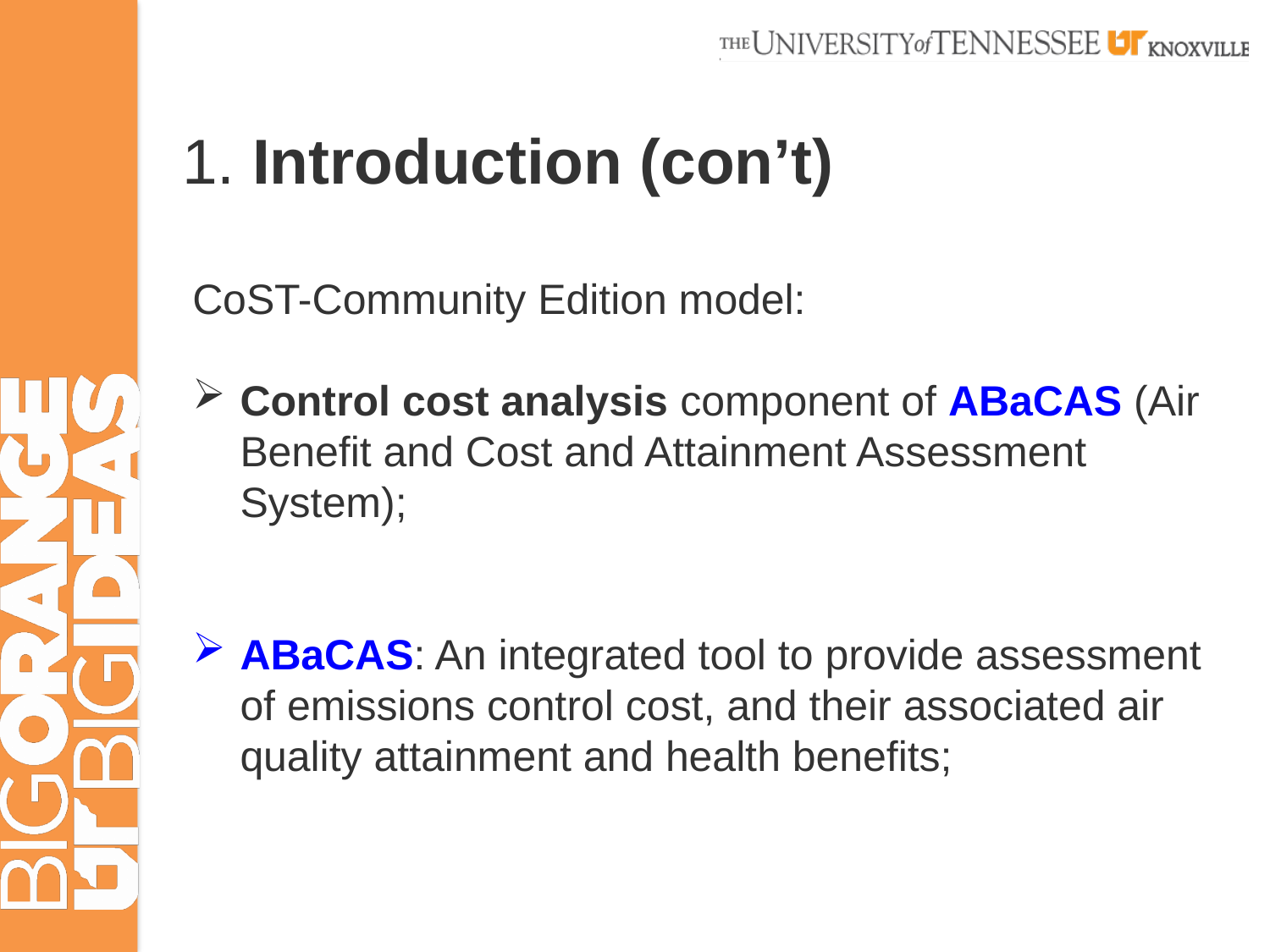

# 1. Introduction (con’t)

CoST-Community Edition model:

Control cost analysis component of ABaCAS (Air Benefit and Cost and Attainment Assessment System);

ABaCAS: An integrated tool to provide assessment of emissions control cost, and their associated air quality attainment and health benefits;